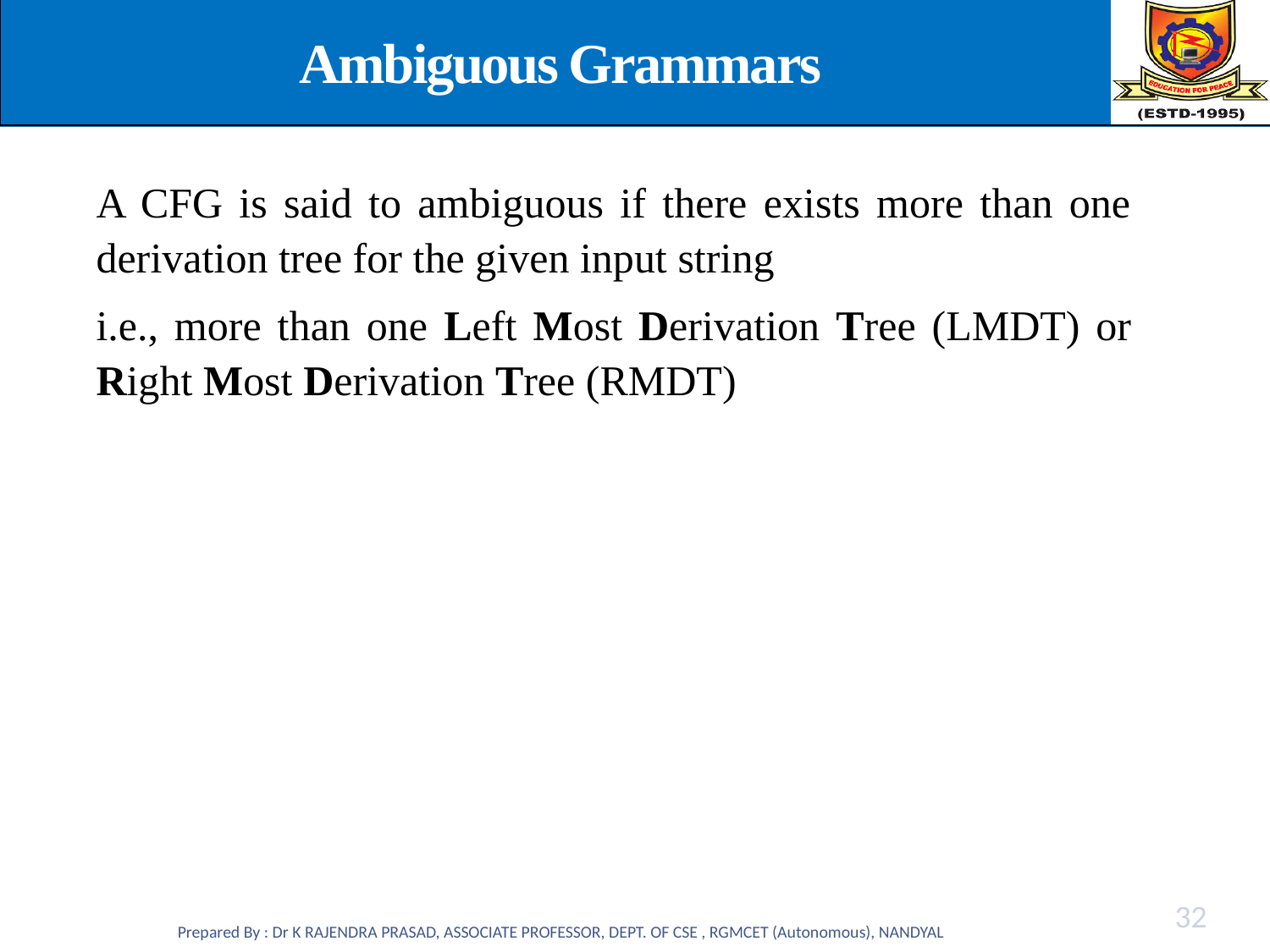

Ambiguous Grammars
A CFG is said to ambiguous if there exists more than one derivation tree for the given input string
i.e., more than one Left Most Derivation Tree (LMDT) or Right Most Derivation Tree (RMDT)
Prepared By : Dr K RAJENDRA PRASAD, ASSOCIATE PROFESSOR, DEPT. OF CSE , RGMCET (Autonomous), NANDYAL
32